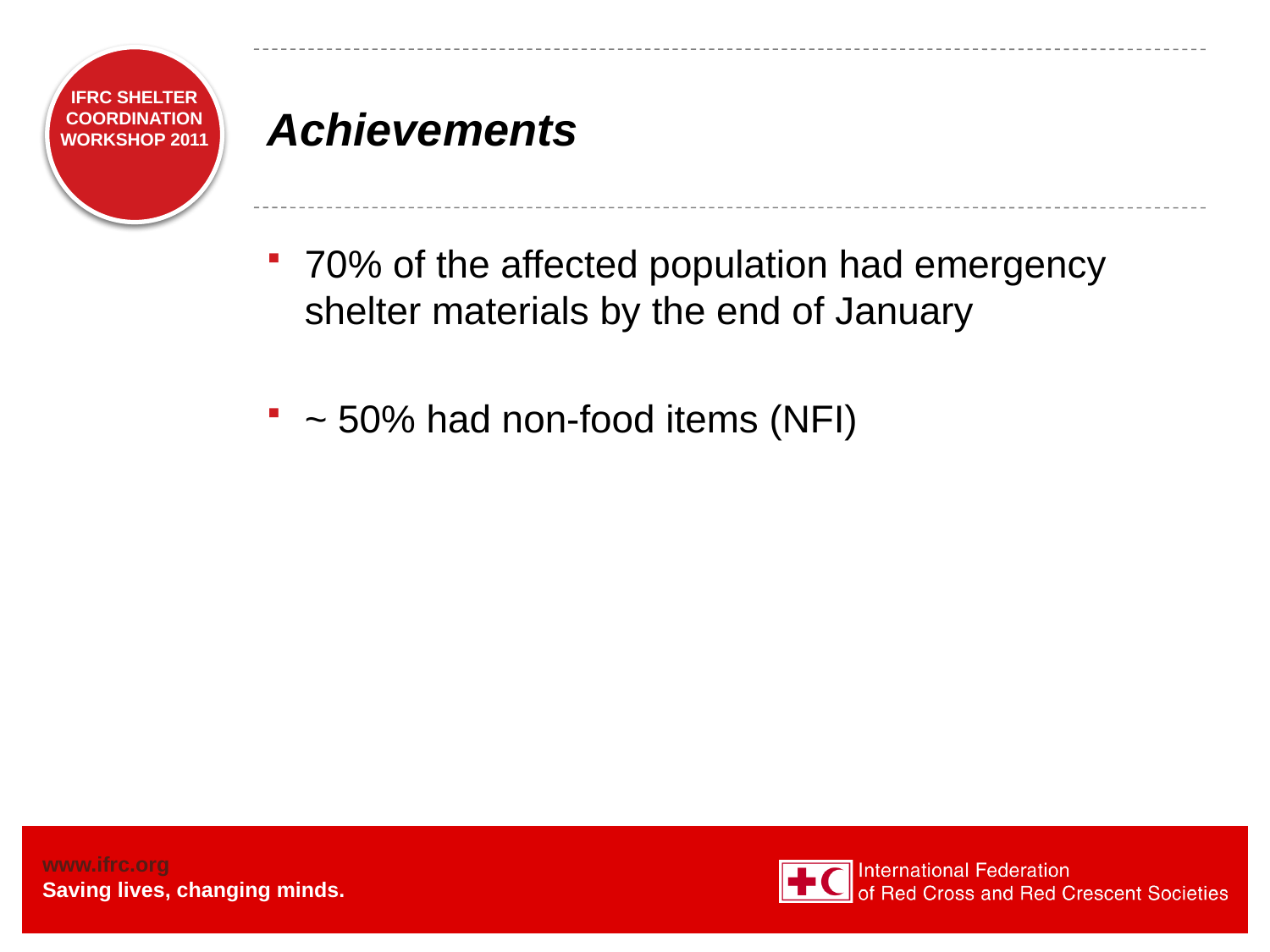

# Achievements
IFRC SHELTER COORDINATION WORKSHOP 2011
70% of the affected population had emergency shelter materials by the end of January

~ 50% had non-food items (NFI)
CYCLONE GIRI – OCTOBER 2010